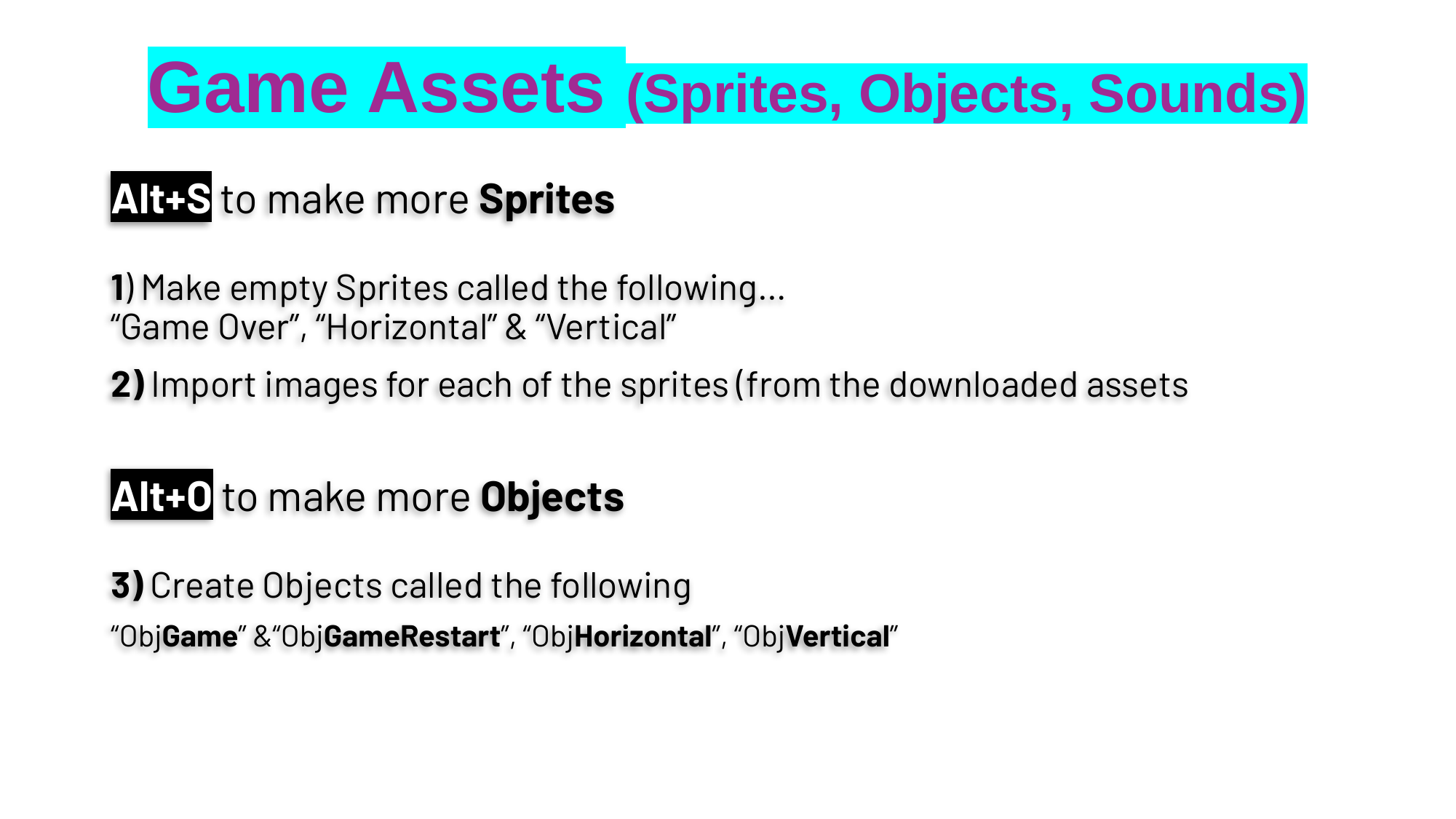

# Game Assets (Sprites, Objects, Sounds)
Alt+S to make more Sprites
1) Make empty Sprites called the following…
“Game Over”, “Horizontal” & “Vertical”
2) Import images for each of the sprites (from the downloaded assets
Alt+O to make more Objects
3) Create Objects called the following
“ObjGame” &“ObjGameRestart”, “ObjHorizontal”, “ObjVertical”